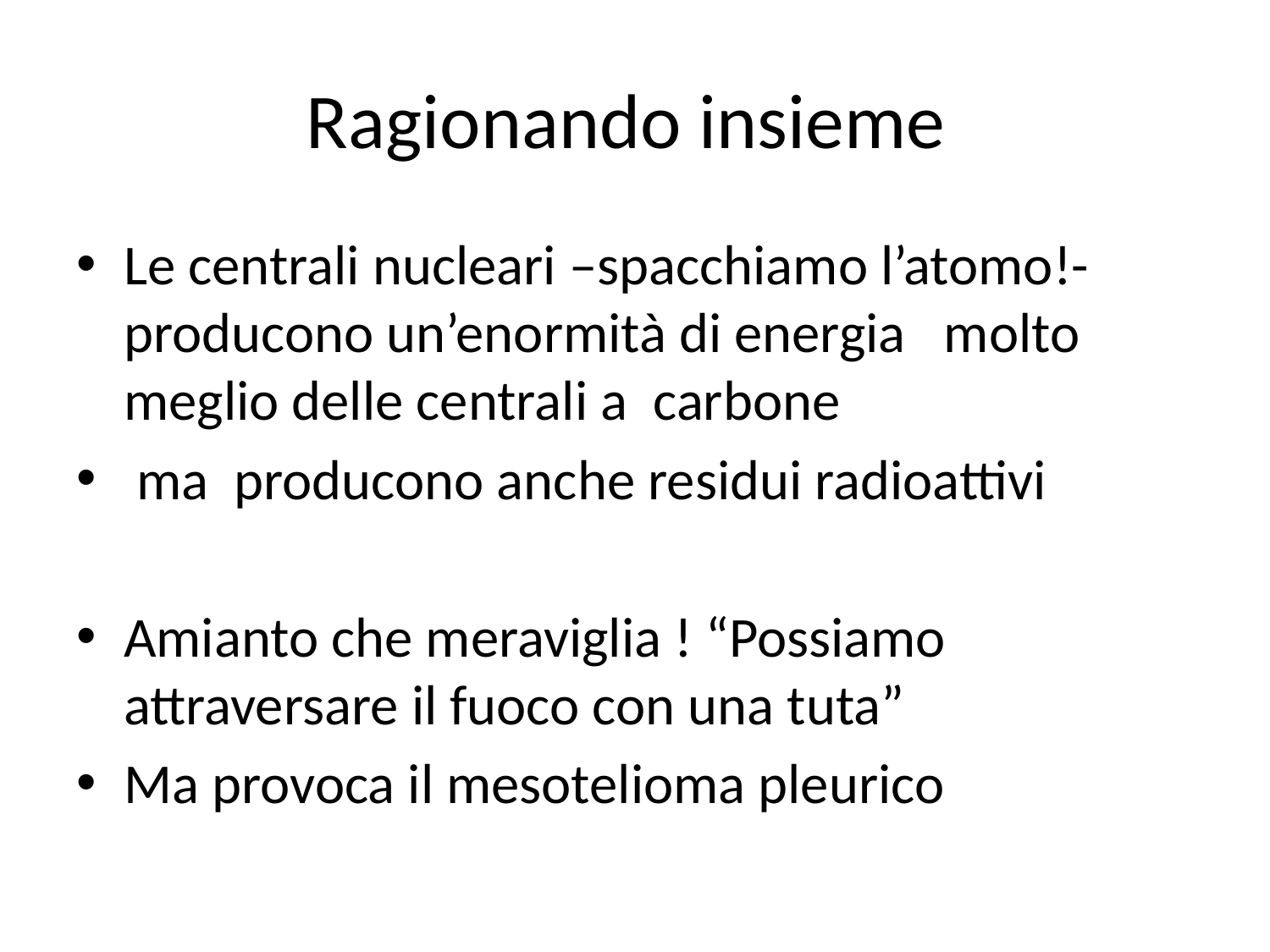

# Ragionando insieme
Le centrali nucleari –spacchiamo l’atomo!- producono un’enormità di energia   molto meglio delle centrali a  carbone
 ma  producono anche residui radioattivi

Amianto che meraviglia ! “Possiamo attraversare il fuoco con una tuta”
Ma provoca il mesotelioma pleurico